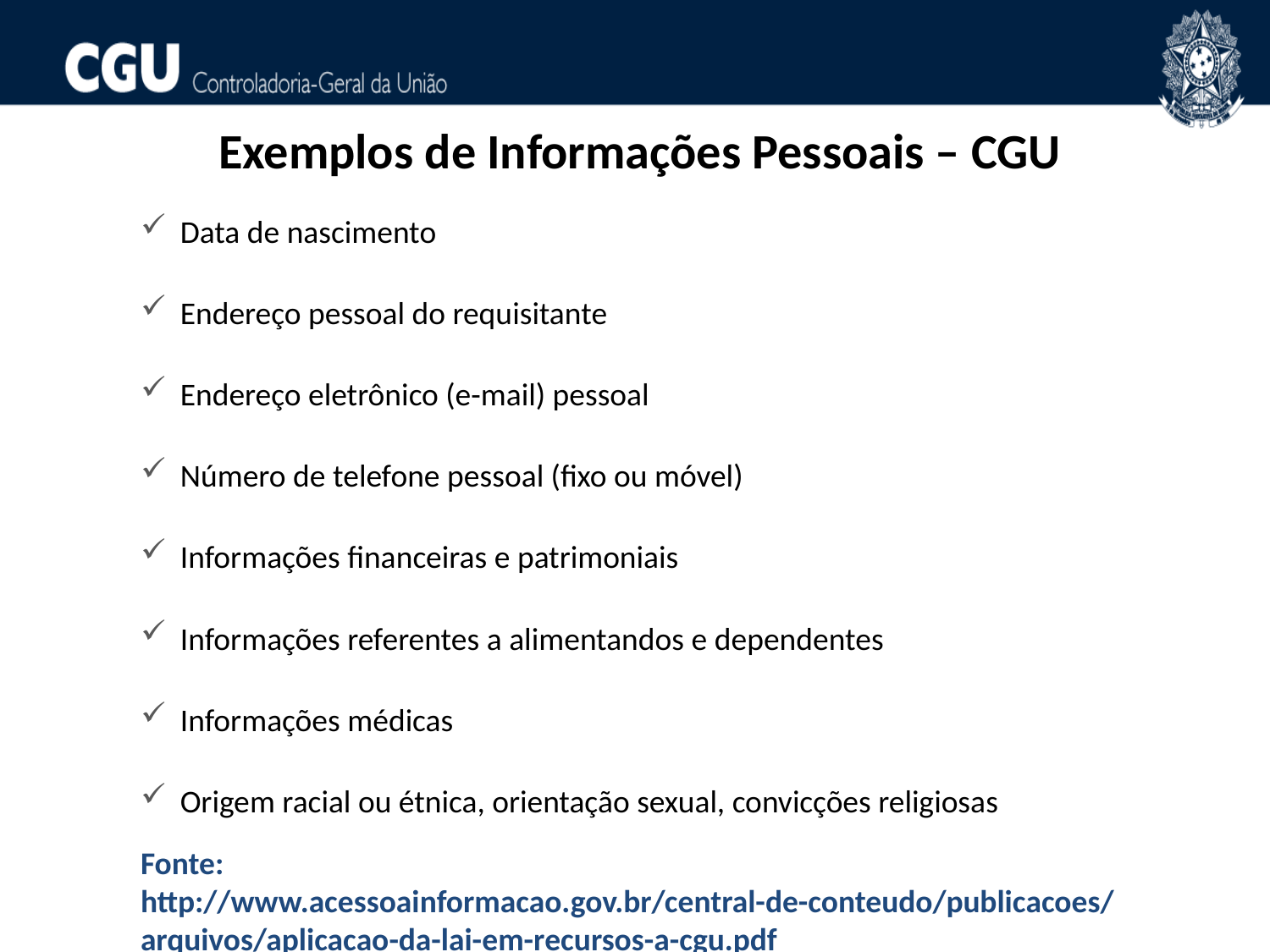

Exemplos de Informações Pessoais – CGU
Data de nascimento
Endereço pessoal do requisitante
Endereço eletrônico (e-mail) pessoal
Número de telefone pessoal (fixo ou móvel)
Informações financeiras e patrimoniais
Informações referentes a alimentandos e dependentes
Informações médicas
Origem racial ou étnica, orientação sexual, convicções religiosas
Fonte: http://www.acessoainformacao.gov.br/central-de-conteudo/publicacoes/arquivos/aplicacao-da-lai-em-recursos-a-cgu.pdf